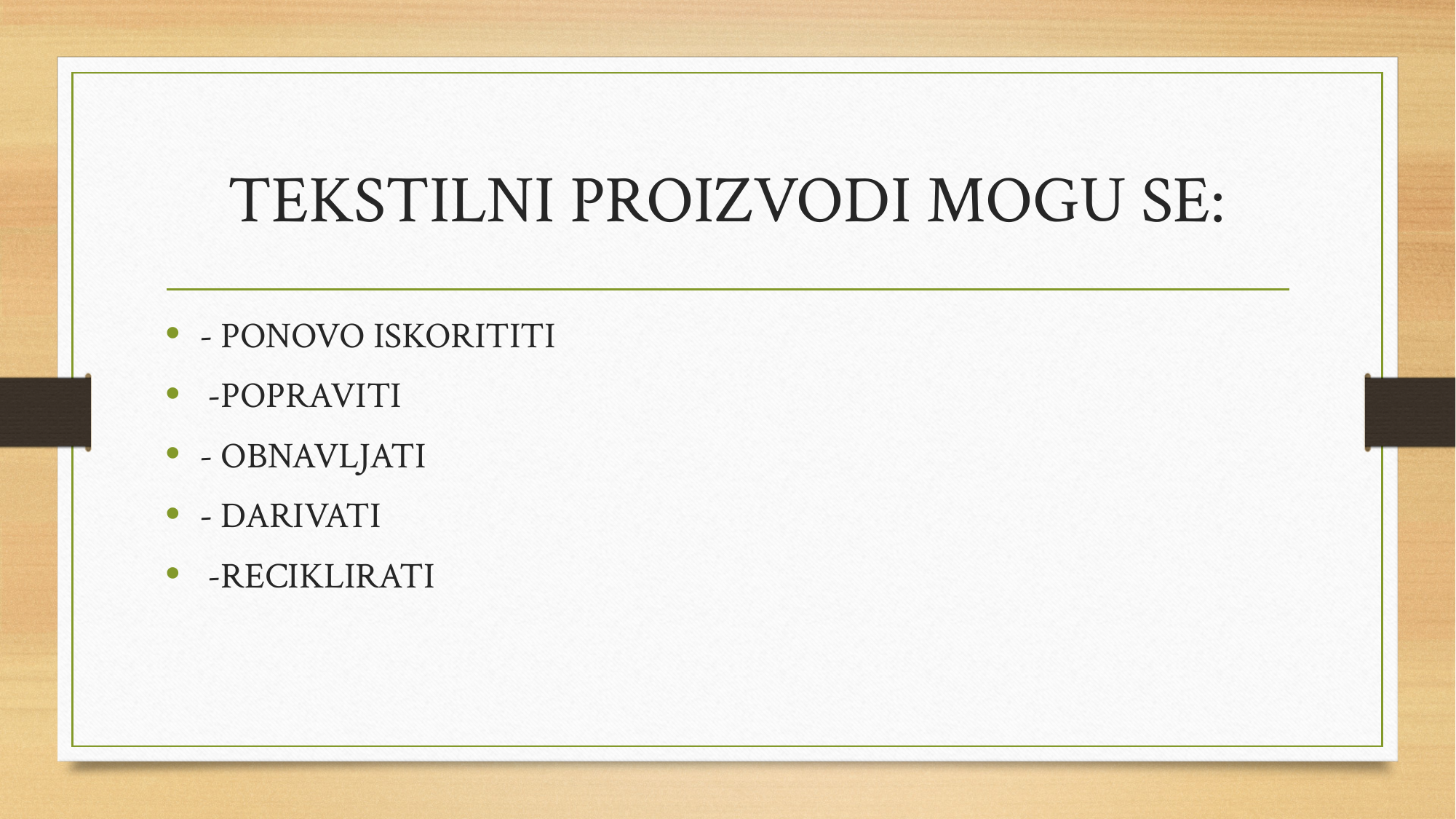

# TEKSTILNI PROIZVODI MOGU SE:
- PONOVO ISKORITITI
 -POPRAVITI
- OBNAVLJATI
- DARIVATI
 -RECIKLIRATI